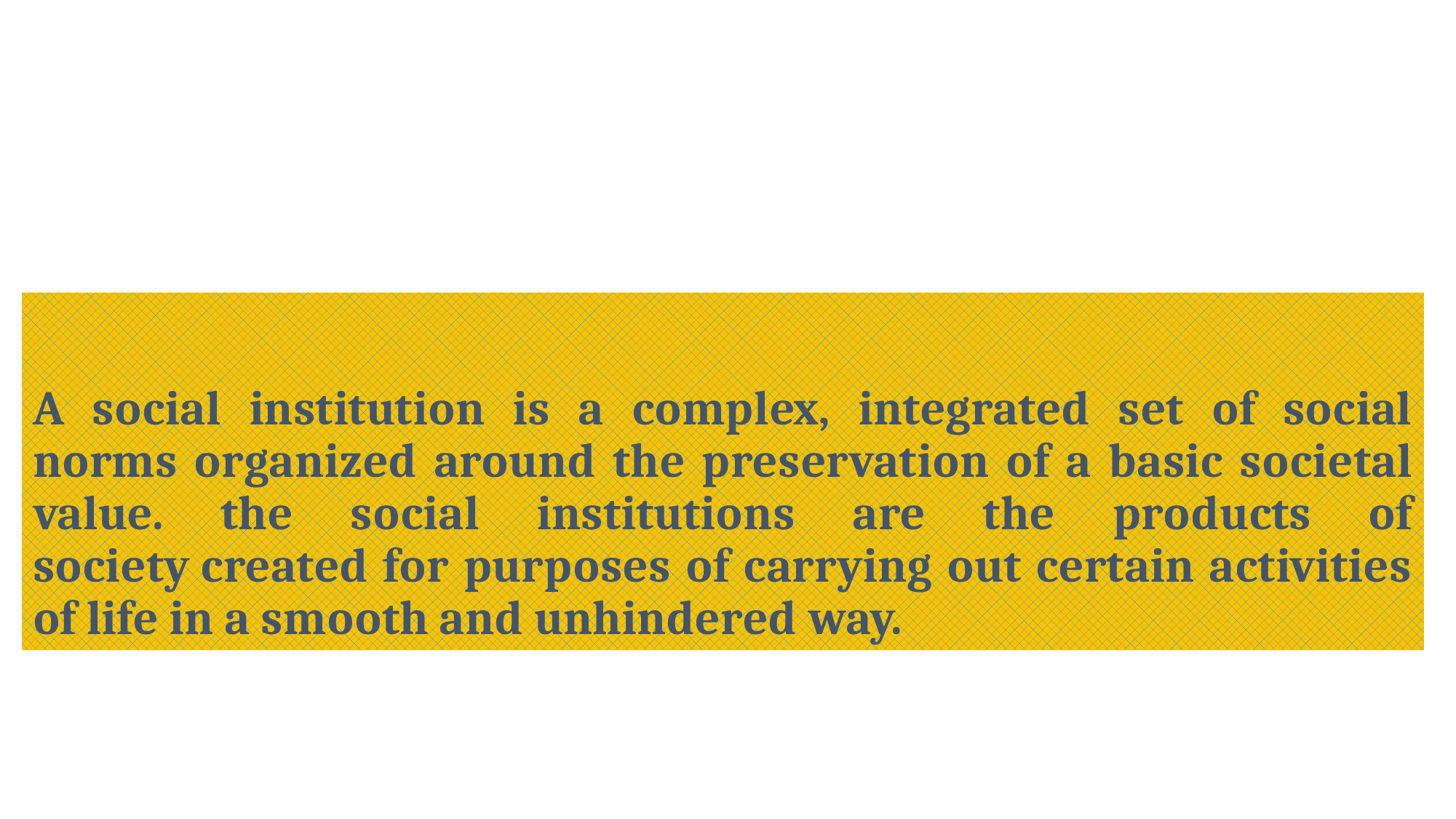

# A social institution is a complex, integrated set of social norms organized around the preservation of a basic societal value. the social institutions are the products of society created for purposes of carrying out certain activities of life in a smooth and unhindered way.